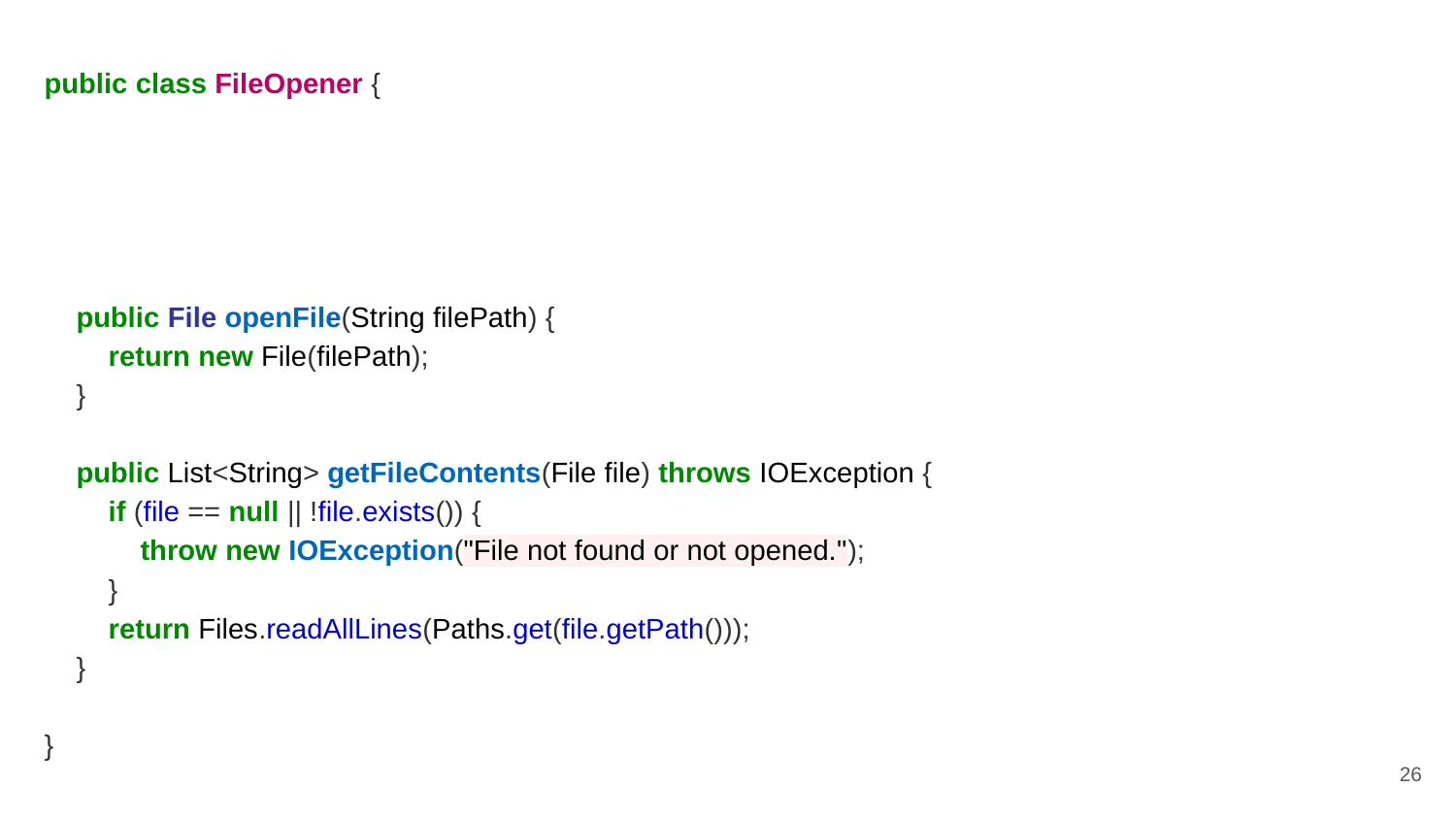

public class FileOpener {
    public File openFile(String filePath) {
        return new File(filePath);
    }
    public List<String> getFileContents(File file) throws IOException {
        if (file == null || !file.exists()) {
            throw new IOException("File not found or not opened.");
        }
        return Files.readAllLines(Paths.get(file.getPath()));
    }
}

26